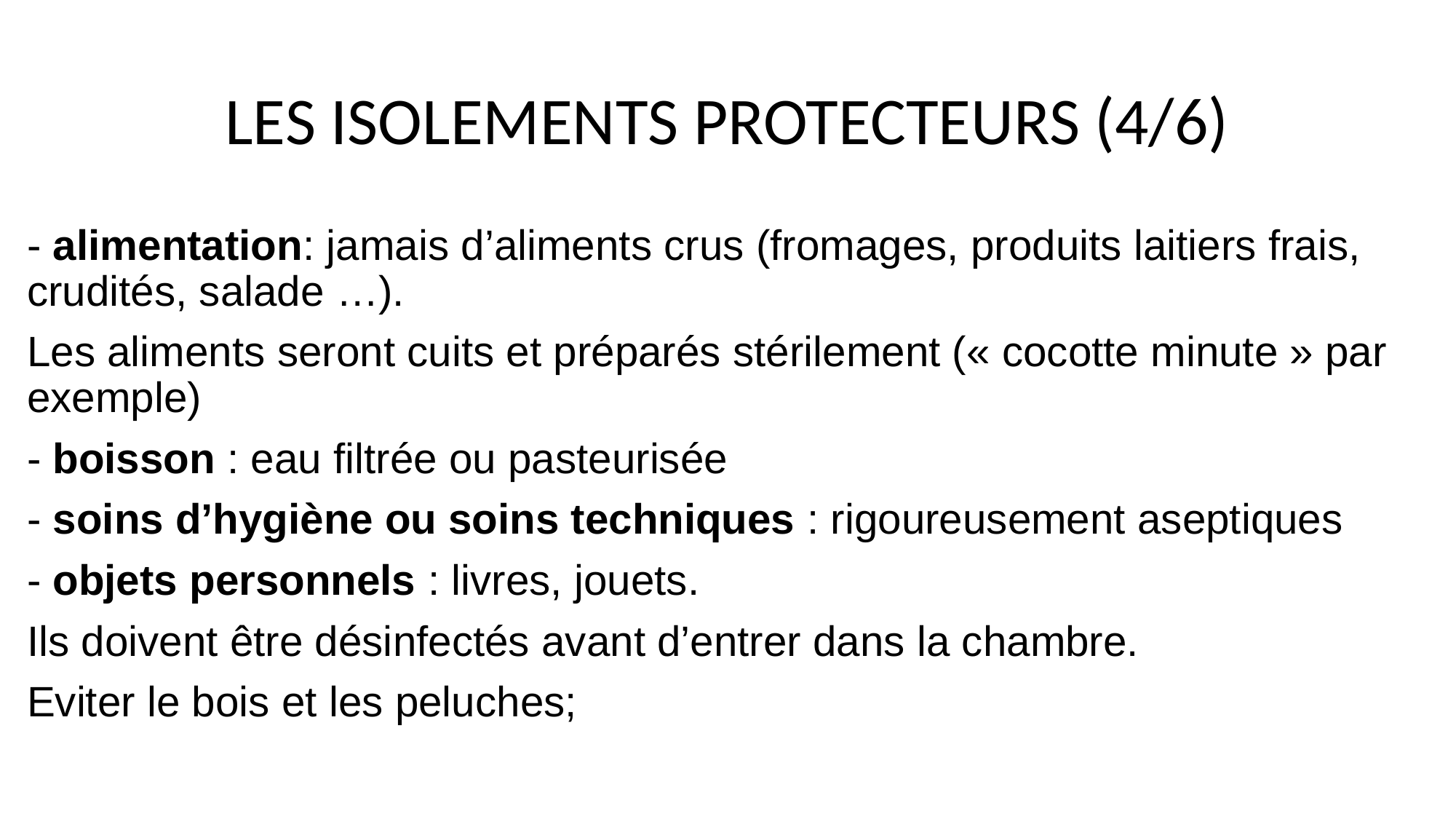

# LES ISOLEMENTS PROTECTEURS (4/6)
- alimentation: jamais d’aliments crus (fromages, produits laitiers frais, crudités, salade …).
Les aliments seront cuits et préparés stérilement (« cocotte minute » par exemple)
- boisson : eau filtrée ou pasteurisée
- soins d’hygiène ou soins techniques : rigoureusement aseptiques
- objets personnels : livres, jouets.
Ils doivent être désinfectés avant d’entrer dans la chambre.
Eviter le bois et les peluches;